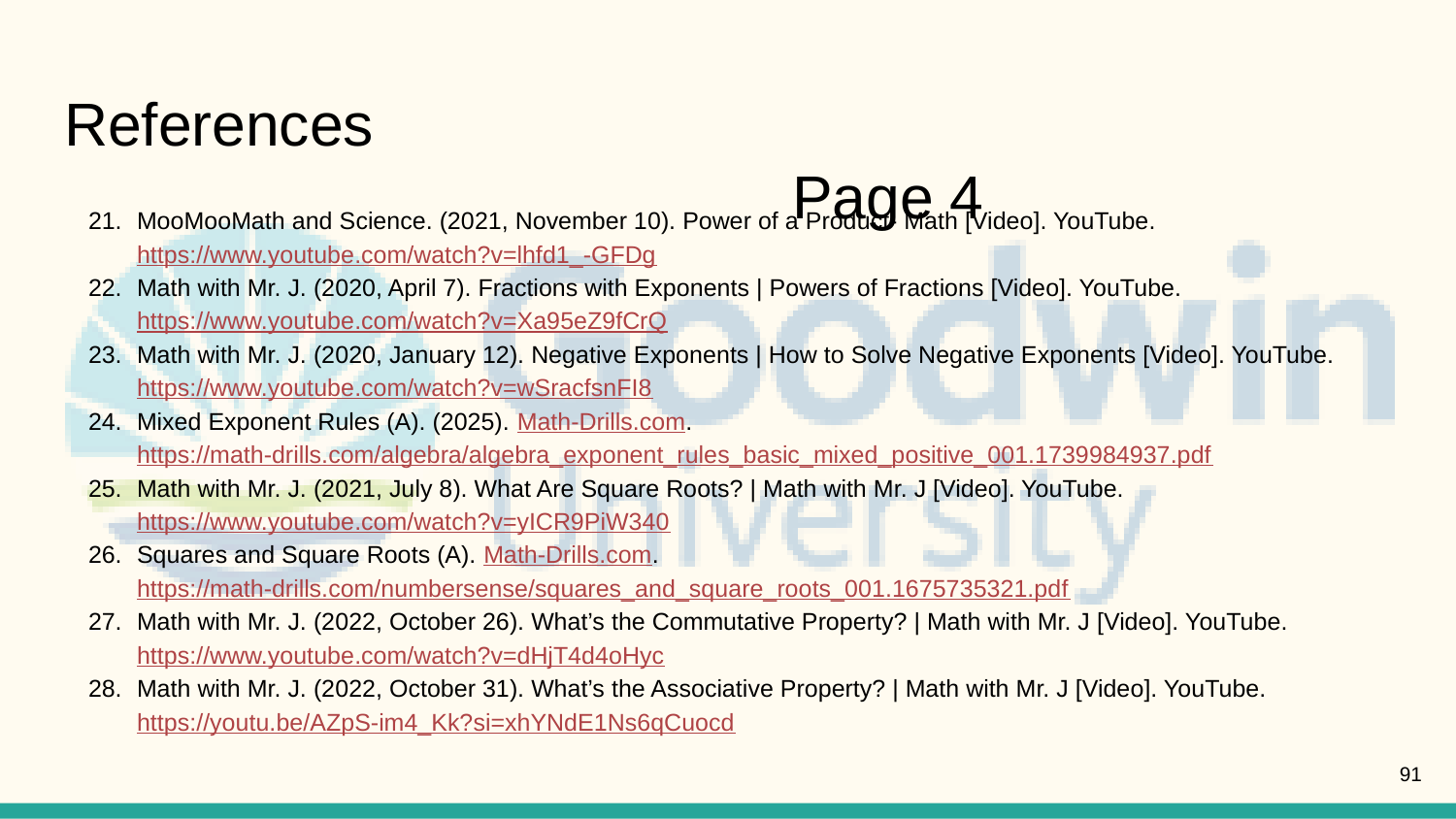

# References												Page 4
MooMooMath and Science. (2021, November 10). Power of a Product- Math [Video]. YouTube. https://www.youtube.com/watch?v=lhfd1_-GFDg
Math with Mr. J. (2020, April 7). Fractions with Exponents | Powers of Fractions [Video]. YouTube. https://www.youtube.com/watch?v=Xa95eZ9fCrQ
Math with Mr. J. (2020, January 12). Negative Exponents | How to Solve Negative Exponents [Video]. YouTube. https://www.youtube.com/watch?v=wSracfsnFI8
Mixed Exponent Rules (A). (2025). Math-Drills.com. https://math-drills.com/algebra/algebra_exponent_rules_basic_mixed_positive_001.1739984937.pdf
Math with Mr. J. (2021, July 8). What Are Square Roots? | Math with Mr. J [Video]. YouTube. https://www.youtube.com/watch?v=yICR9PiW340
Squares and Square Roots (A). Math-Drills.com. https://math-drills.com/numbersense/squares_and_square_roots_001.1675735321.pdf
Math with Mr. J. (2022, October 26). What’s the Commutative Property? | Math with Mr. J [Video]. YouTube. https://www.youtube.com/watch?v=dHjT4d4oHyc
Math with Mr. J. (2022, October 31). What’s the Associative Property? | Math with Mr. J [Video]. YouTube. https://youtu.be/AZpS-im4_Kk?si=xhYNdE1Ns6qCuocd
91